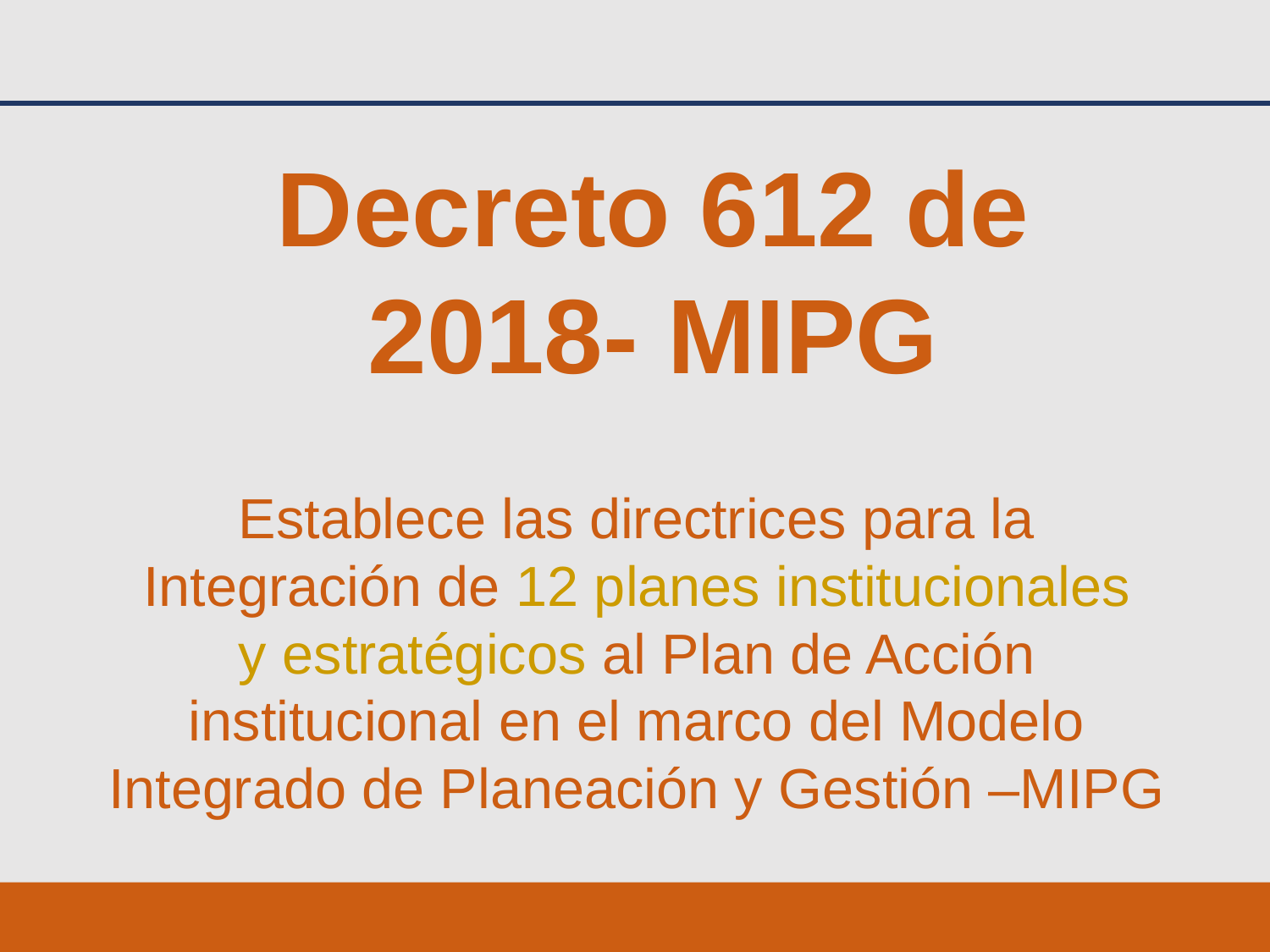

# Decreto 612 de 2018- MIPG
Establece las directrices para la
Integración de 12 planes institucionales
y estratégicos al Plan de Acción
institucional en el marco del Modelo
Integrado de Planeación y Gestión –MIPG